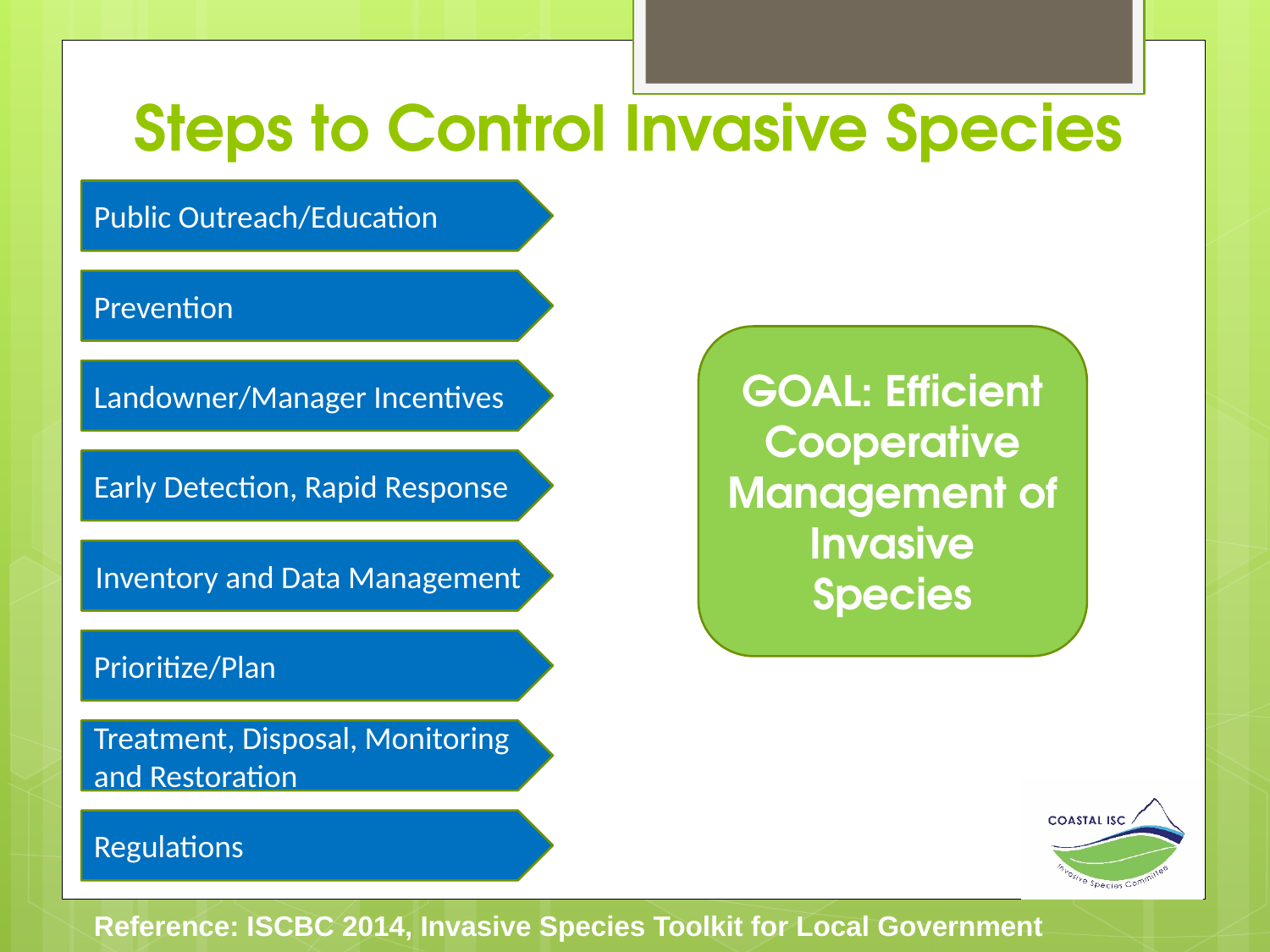

# Steps to Control Invasive Species
Public Outreach/Education
Prevention
Landowner/Manager Incentives
Early Detection, Rapid Response
Inventory and Data Management
Prioritize/Plan
Treatment, Disposal, Monitoring and Restoration
Regulations
GOAL: Efficient Cooperative Management of Invasive Species
Reference: ISCBC 2014, Invasive Species Toolkit for Local Government